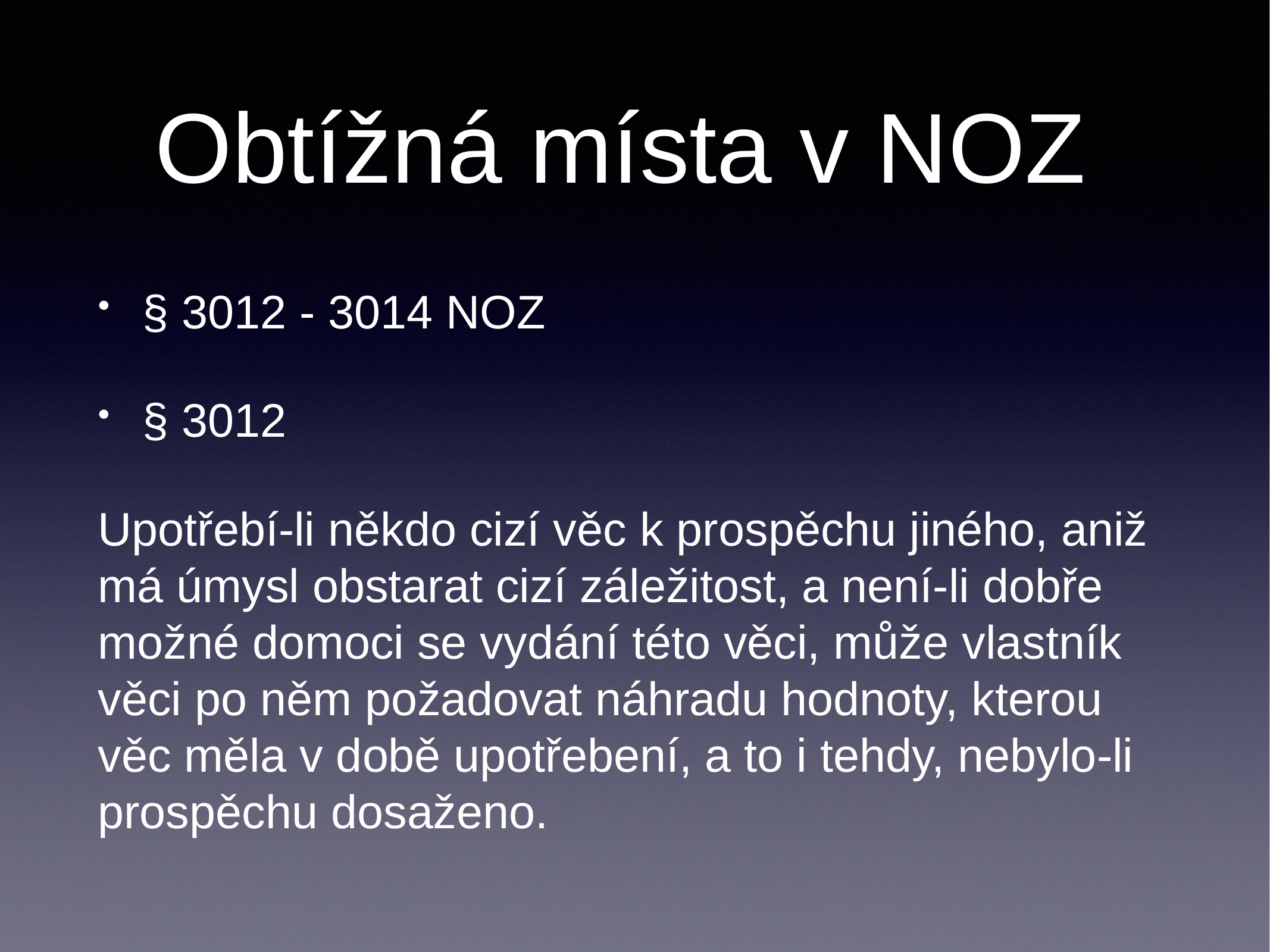

# Obtížná místa v NOZ
§ 3012 - 3014 NOZ
§ 3012
Upotřebí-li někdo cizí věc k prospěchu jiného, aniž má úmysl obstarat cizí záležitost, a není-li dobře možné domoci se vydání této věci, může vlastník věci po něm požadovat náhradu hodnoty, kterou věc měla v době upotřebení, a to i tehdy, nebylo-li prospěchu dosaženo.